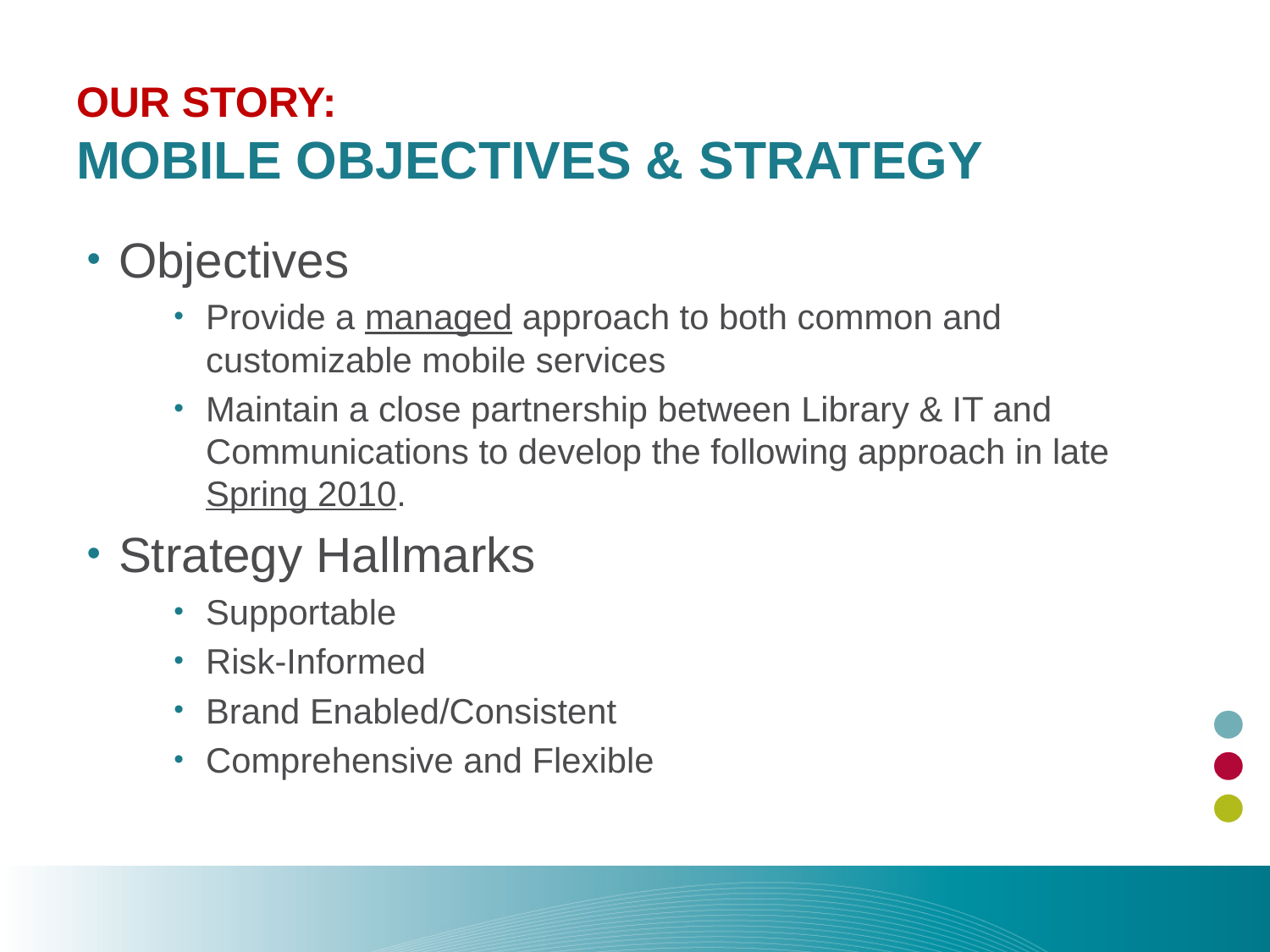

# Our Story: Mobile Objectives & Strategy
Objectives
Provide a managed approach to both common and customizable mobile services
Maintain a close partnership between Library & IT and  Communications to develop the following approach in late Spring 2010.
Strategy Hallmarks
Supportable
Risk-Informed
Brand Enabled/Consistent
Comprehensive and Flexible